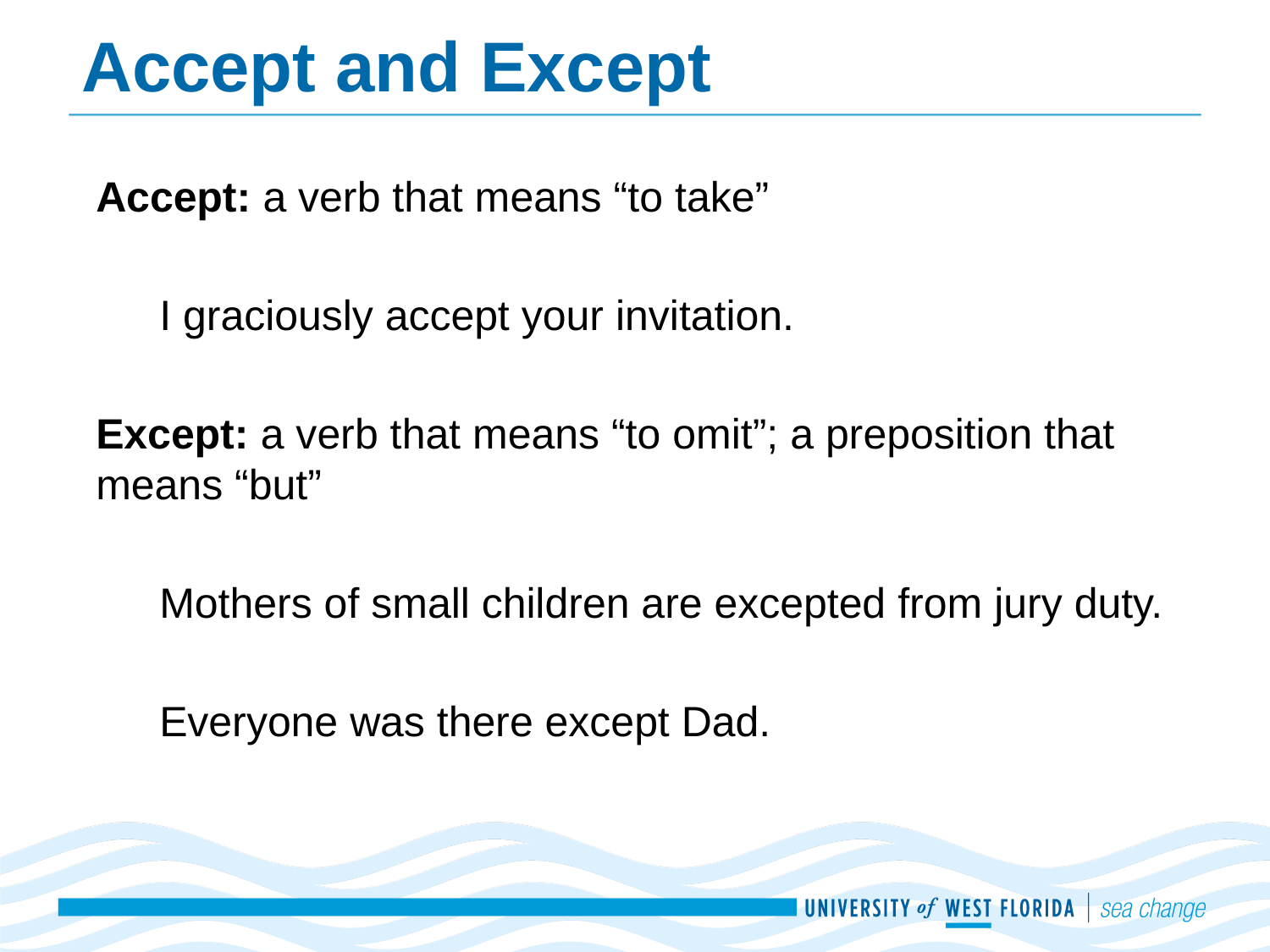

# Accept and Except
Accept: a verb that means “to take”

I graciously accept your invitation.

Except: a verb that means “to omit”; a preposition that means “but”

Mothers of small children are excepted from jury duty.

Everyone was there except Dad.